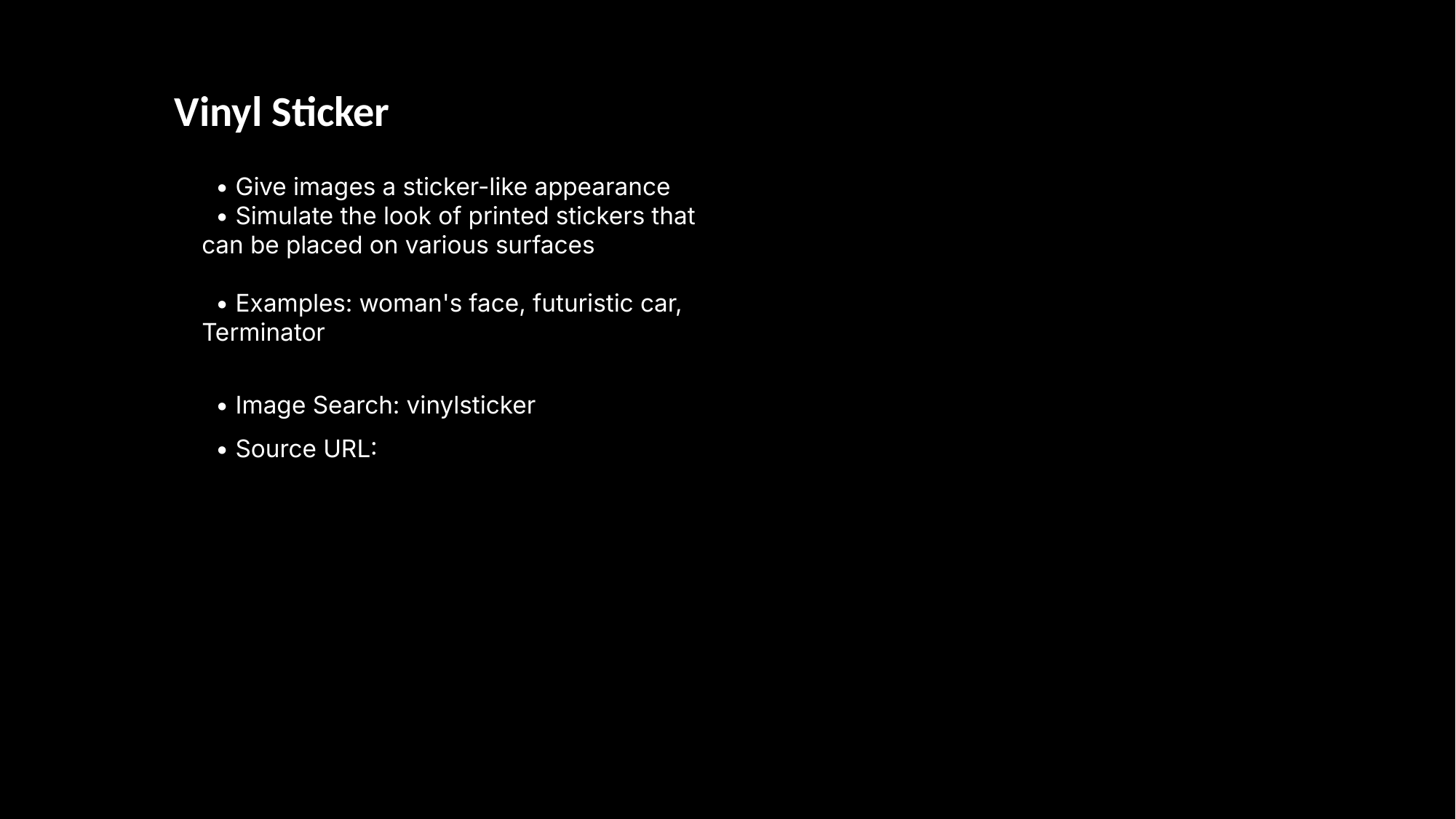

Vinyl Sticker
  • Give images a sticker-like appearance
  • Simulate the look of printed stickers that can be placed on various surfaces
  • Examples: woman's face, futuristic car, Terminator
  • Image Search: vinylsticker
  • Source URL: